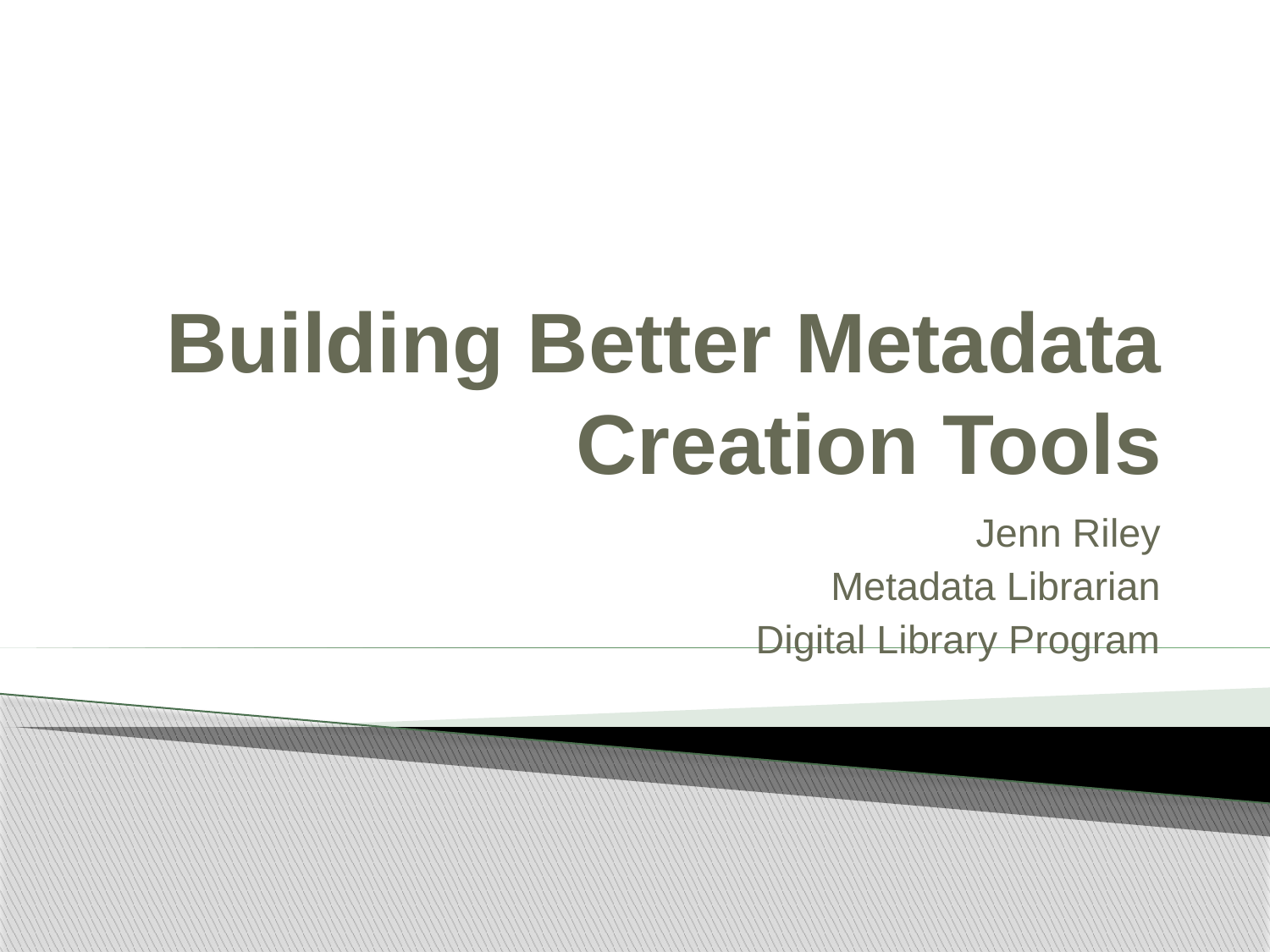

# Building Better Metadata Creation Tools
Jenn Riley
Metadata Librarian
Digital Library Program